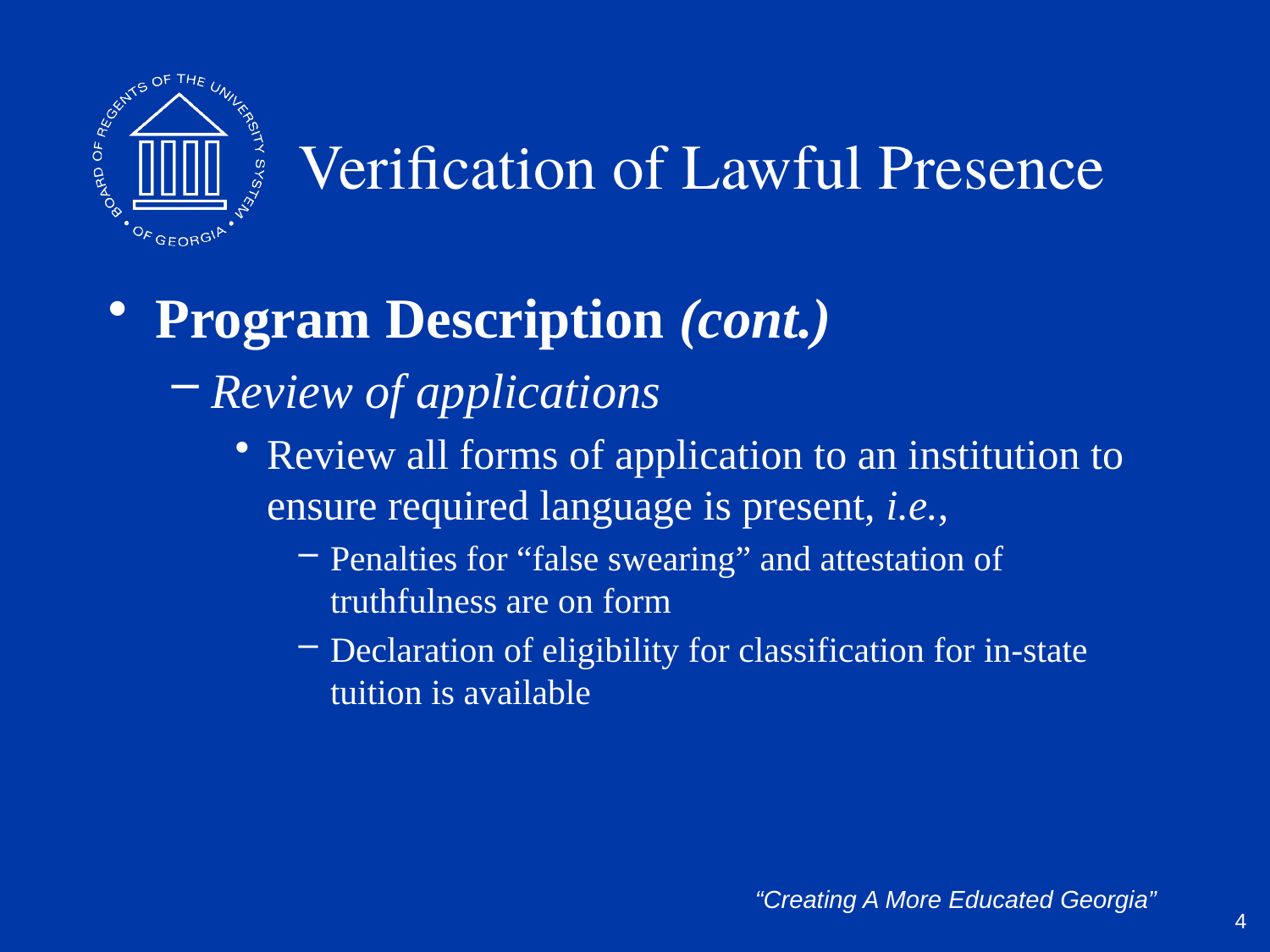

# Verification of Lawful Presence
Program Description (cont.)
Review of applications
Review all forms of application to an institution to ensure required language is present, i.e.,
Penalties for “false swearing” and attestation of truthfulness are on form
Declaration of eligibility for classification for in-state tuition is available
4